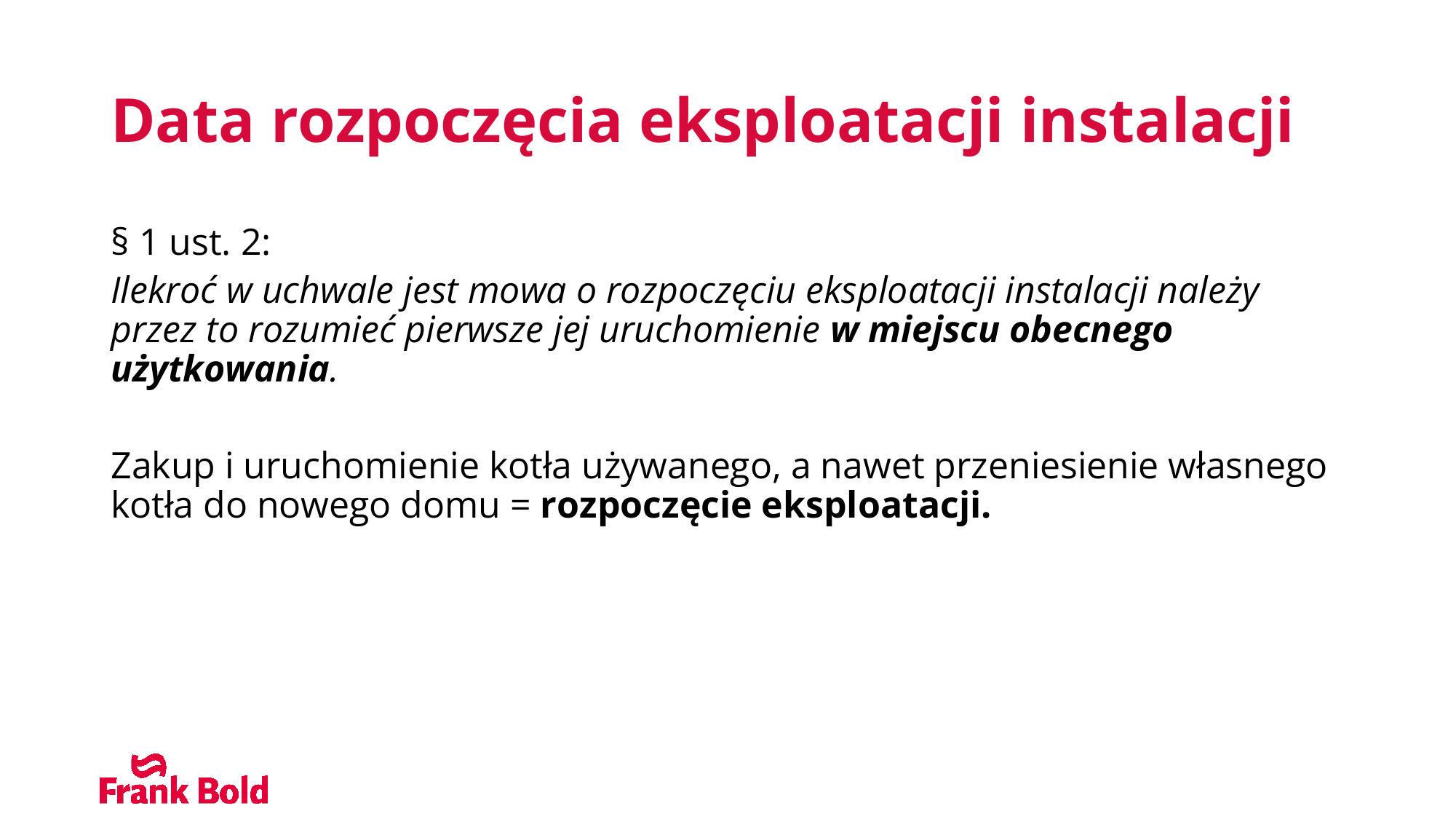

# Data rozpoczęcia eksploatacji instalacji
§ 1 ust. 2:
Ilekroć w uchwale jest mowa o rozpoczęciu eksploatacji instalacji należy przez to rozumieć pierwsze jej uruchomienie w miejscu obecnego użytkowania.

Zakup i uruchomienie kotła używanego, a nawet przeniesienie własnego kotła do nowego domu = rozpoczęcie eksploatacji.